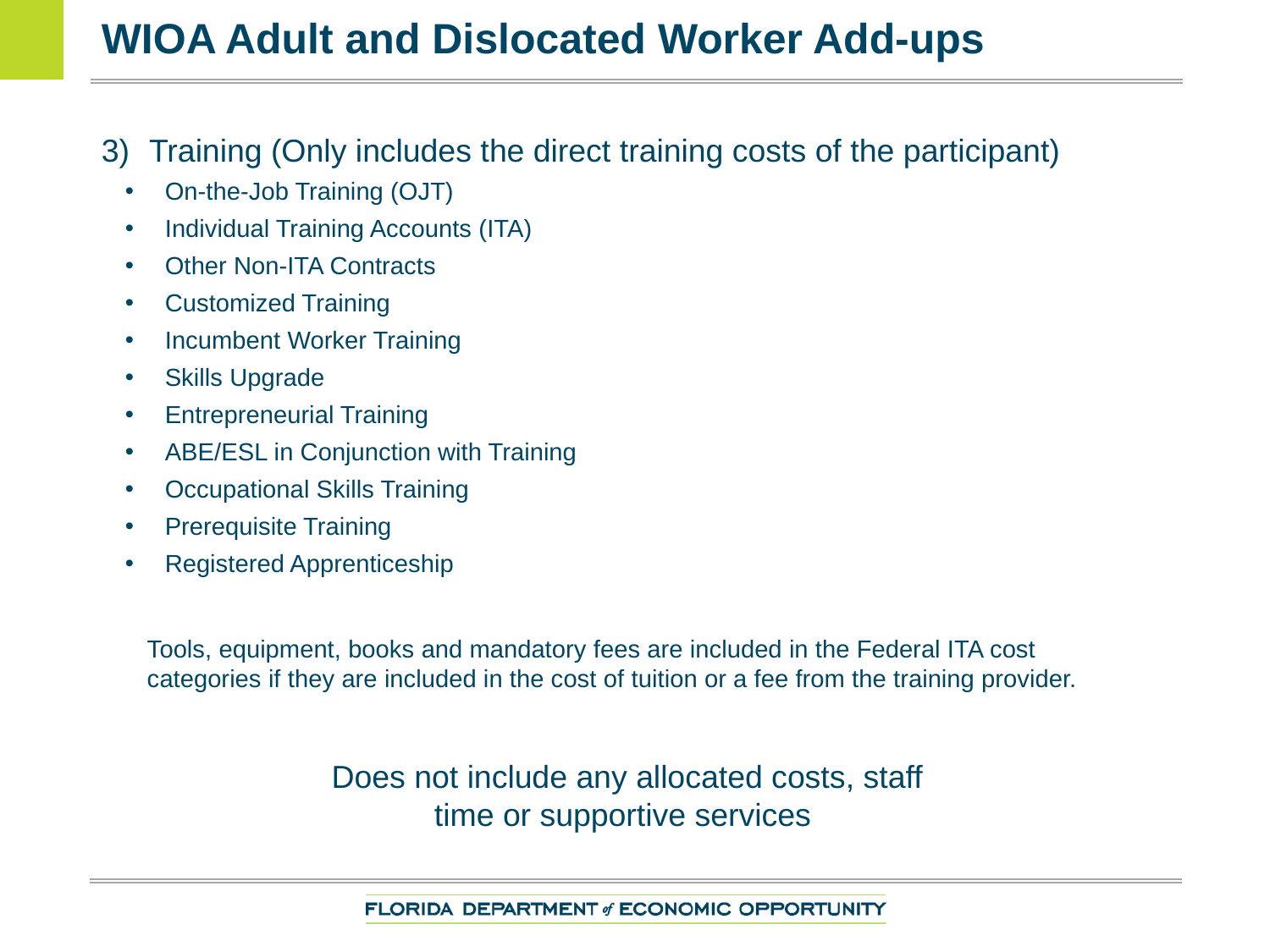

# WIOA Adult and Dislocated Worker Add-ups
Training (Only includes the direct training costs of the participant)
On-the-Job Training (OJT)
Individual Training Accounts (ITA)
Other Non-ITA Contracts
Customized Training
Incumbent Worker Training
Skills Upgrade
Entrepreneurial Training
ABE/ESL in Conjunction with Training
Occupational Skills Training
Prerequisite Training
Registered Apprenticeship

Tools, equipment, books and mandatory fees are included in the Federal ITA cost categories if they are included in the cost of tuition or a fee from the training provider.
 Does not include any allocated costs, staff time or supportive services